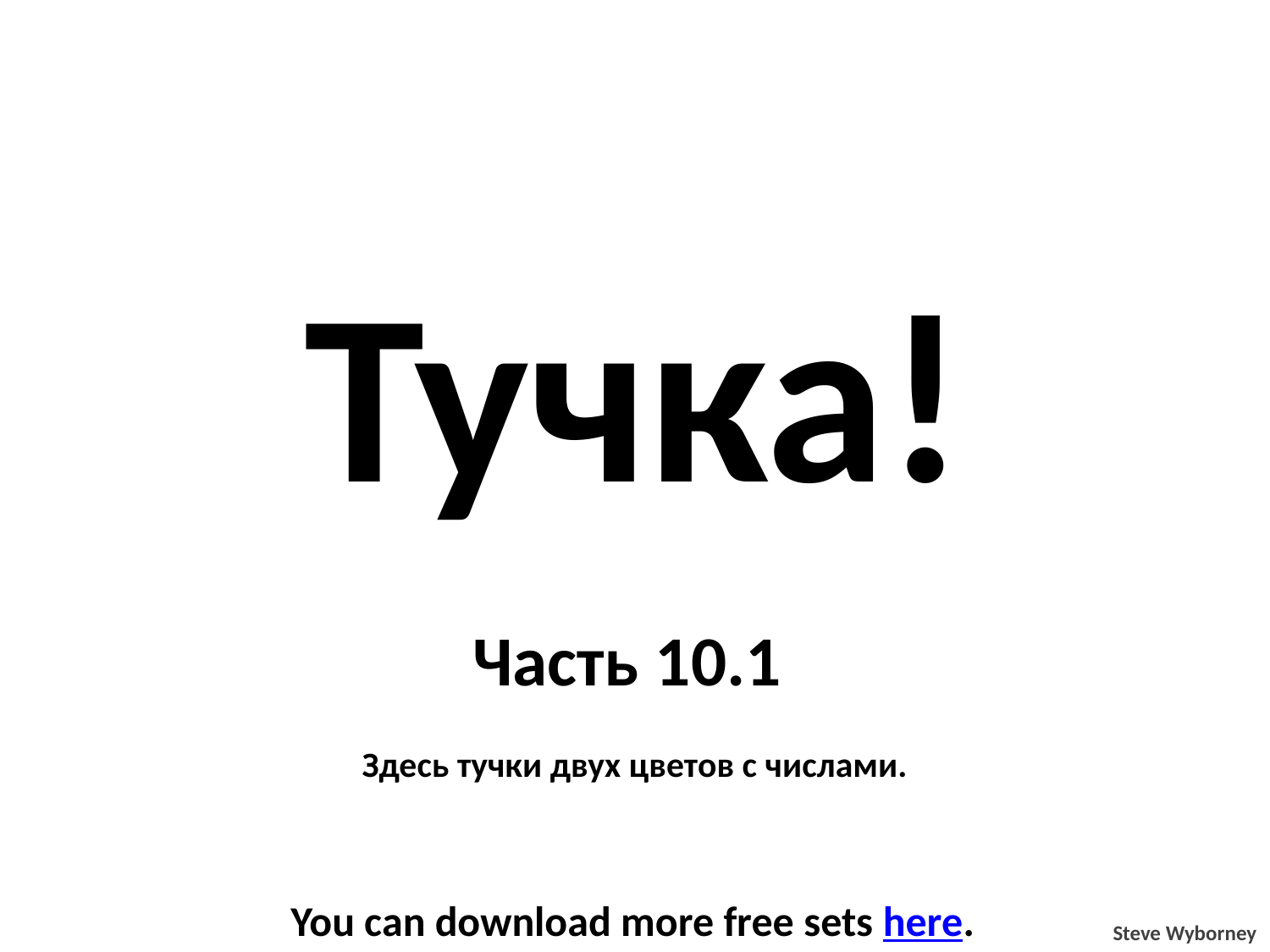

Тучка!

Часть 10.1

Здесь тучки двух цветов с числами.

You can download more free sets here.
Steve Wyborney